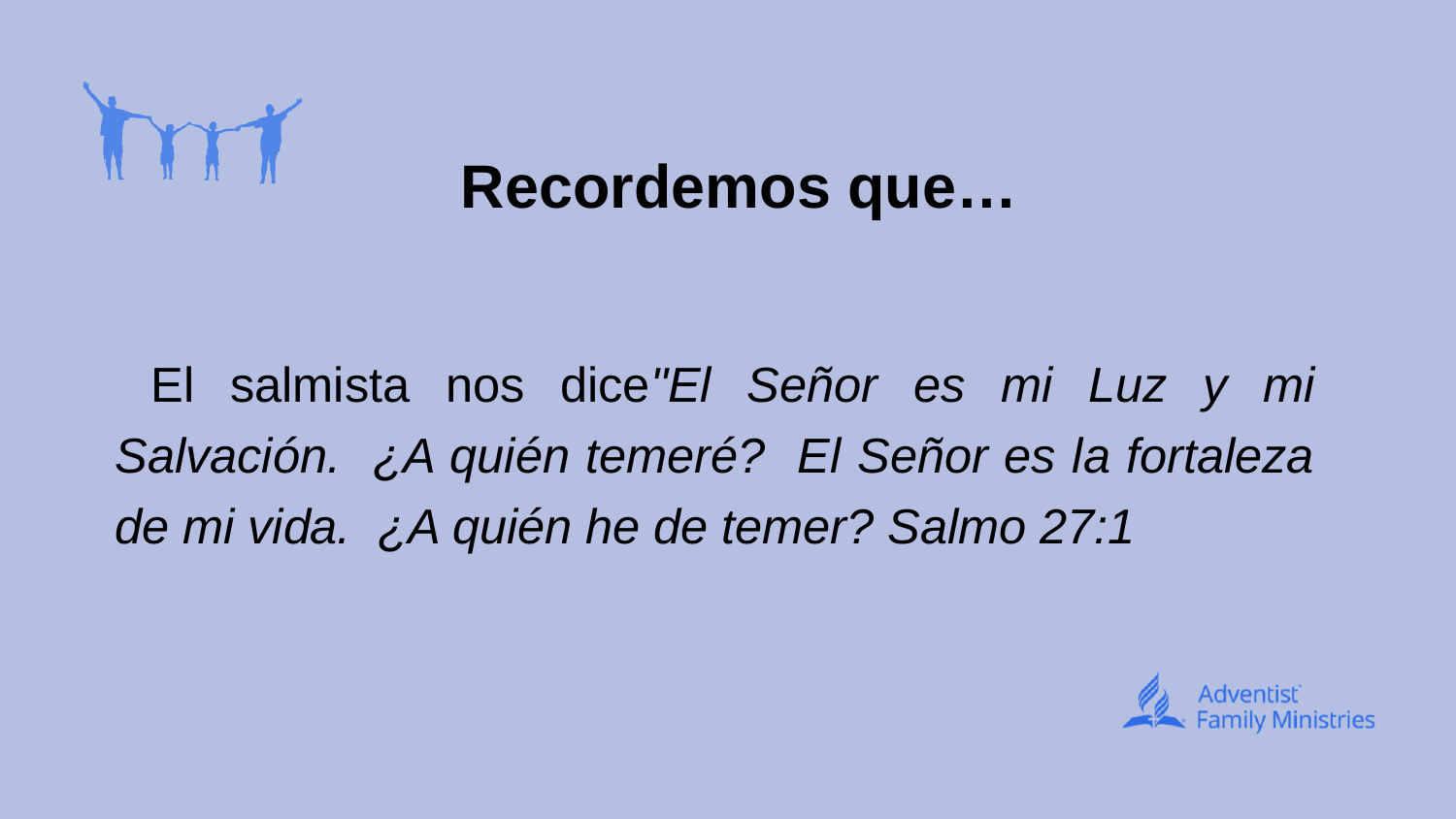

# Recordemos que…
 El salmista nos dice"El Señor es mi Luz y mi Salvación.  ¿A quién temeré?  El Señor es la fortaleza de mi vida.  ¿A quién he de temer? Salmo 27:1